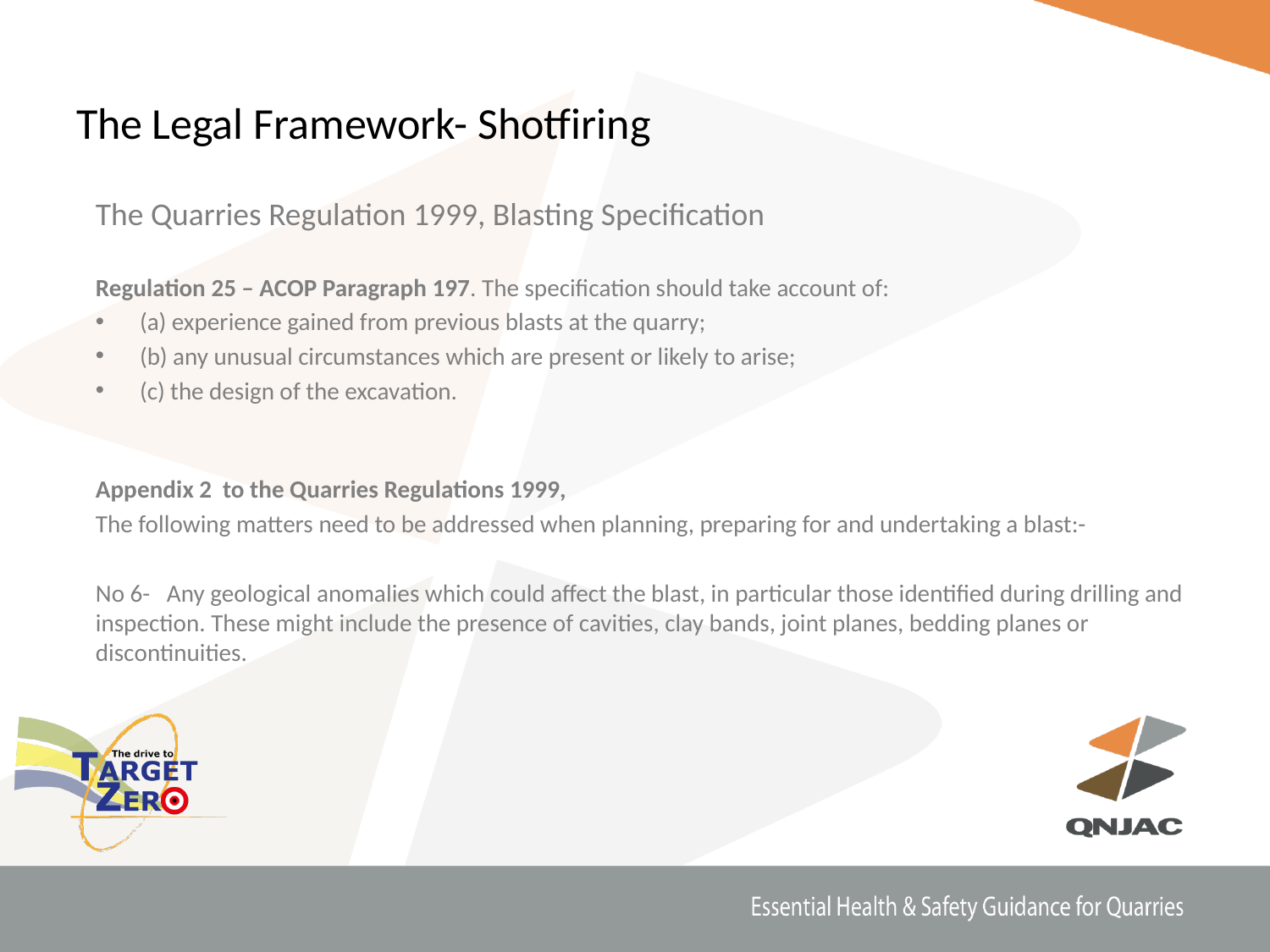

# The Legal Framework- Shotfiring
The Quarries Regulation 1999, Blasting Specification

Regulation 25 – ACOP Paragraph 197. The specification should take account of:
(a) experience gained from previous blasts at the quarry;
(b) any unusual circumstances which are present or likely to arise;
(c) the design of the excavation.

Appendix 2  to the Quarries Regulations 1999,
The following matters need to be addressed when planning, preparing for and undertaking a blast:-

No 6-   Any geological anomalies which could affect the blast, in particular those identified during drilling and inspection. These might include the presence of cavities, clay bands, joint planes, bedding planes or discontinuities.